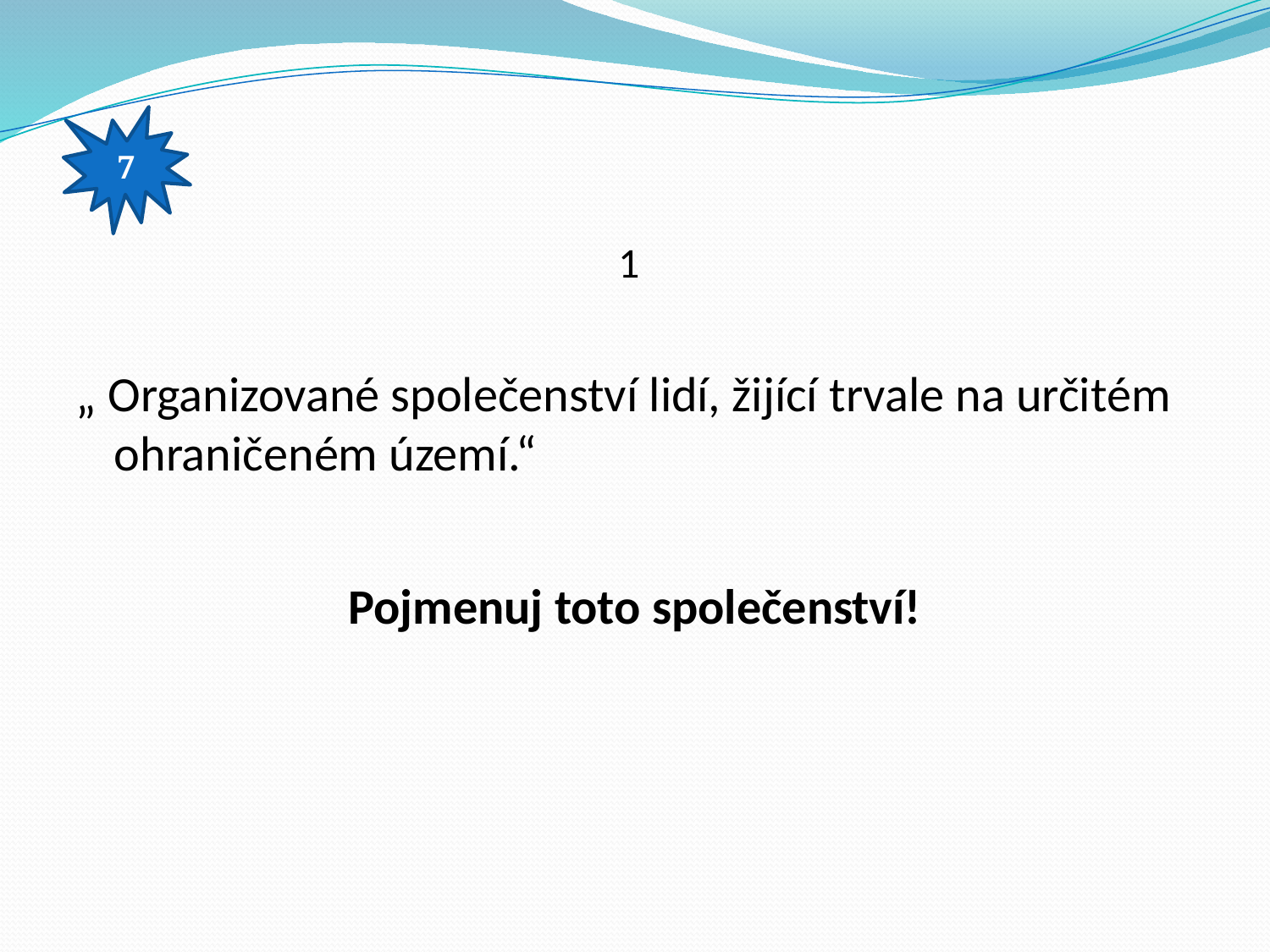

7
1
„ Organizované společenství lidí, žijící trvale na určitém ohraničeném území.“
Pojmenuj toto společenství!